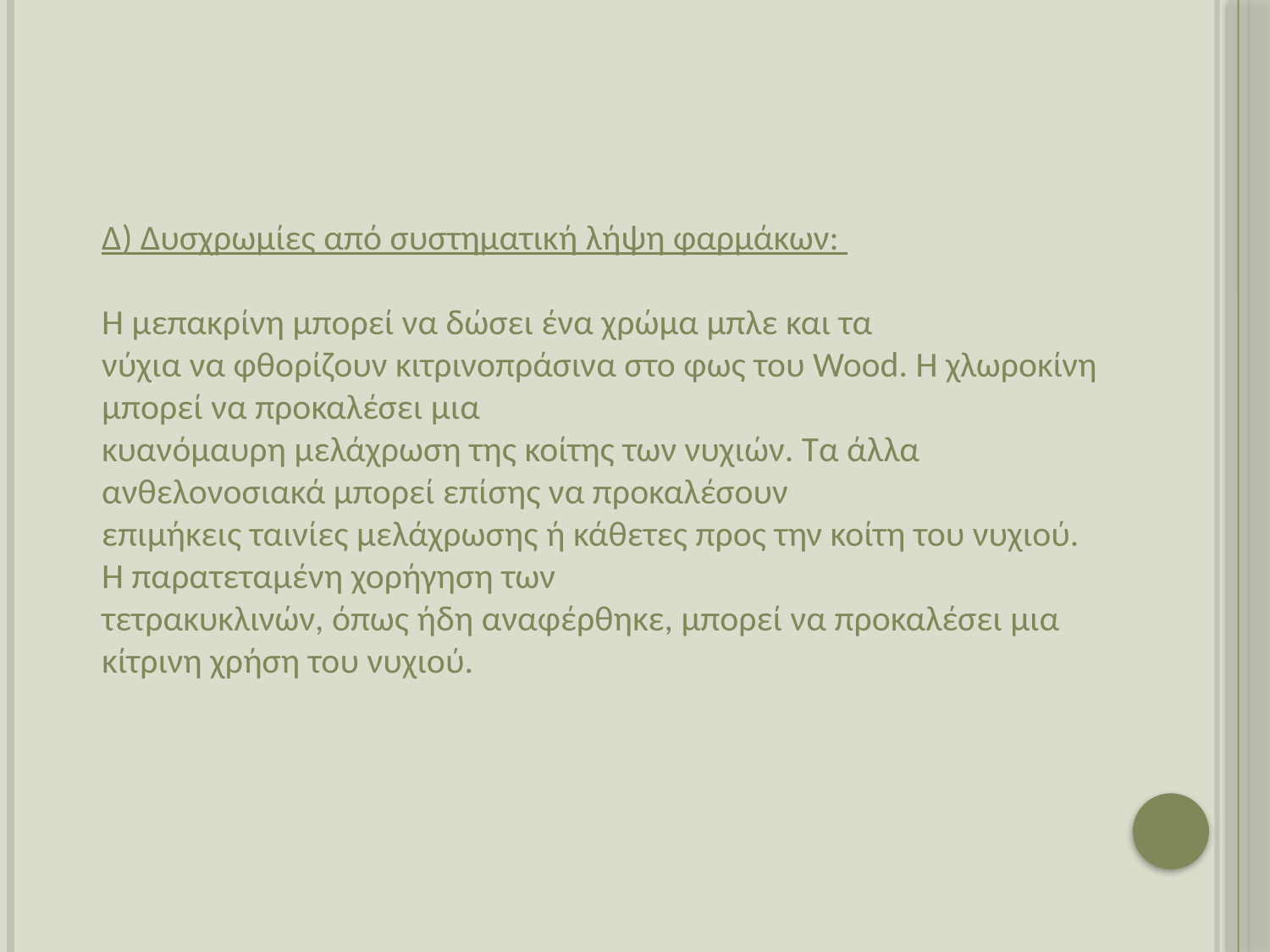

Δ) Δυσχρωμίες από συστηματική λήψη φαρμάκων:

H μεπακρίνη μπορεί να δώσει ένα χρώμα μπλε και τα
νύχια να φθορίζουν κιτρινοπράσινα στο φως του Wood. Η χλωροκίνη μπορεί να προκαλέσει μια
κυανόμαυρη μελάχρωση της κοίτης των νυχιών. Τα άλλα ανθελονοσιακά μπορεί επίσης να προκαλέσουν
επιμήκεις ταινίες μελάχρωσης ή κάθετες προς την κοίτη του νυχιού. Η παρατεταμένη χορήγηση των
τετρακυκλινών, όπως ήδη αναφέρθηκε, μπορεί να προκαλέσει μια κίτρινη χρήση του νυχιού.